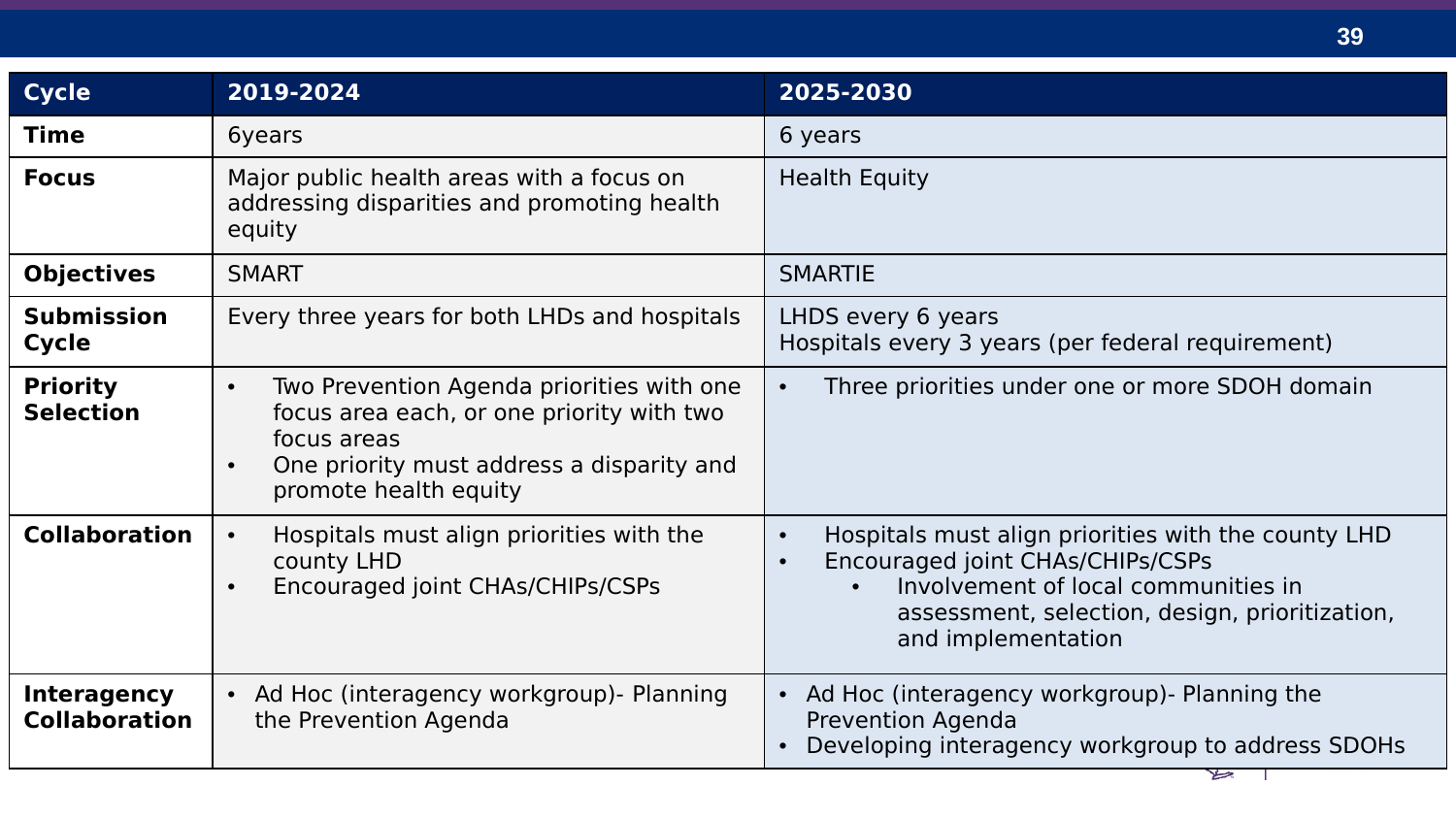

| Cycle | 2019-2024 | 2025-2030 |
| --- | --- | --- |
| Time | 6years | 6 years |
| Focus | Major public health areas with a focus on addressing disparities and promoting health equity | Health Equity |
| Objectives | SMART | SMARTIE |
| Submission Cycle | Every three years for both LHDs and hospitals | LHDS every 6 years  Hospitals every 3 years (per federal requirement) |
| Priority Selection | Two Prevention Agenda priorities with one focus area each, or one priority with two focus areas One priority must address a disparity and promote health equity | Three priorities under one or more SDOH domain |
| Collaboration | Hospitals must align priorities with the county LHD Encouraged joint CHAs/CHIPs/CSPs | Hospitals must align priorities with the county LHD Encouraged joint CHAs/CHIPs/CSPs Involvement of local communities in assessment, selection, design, prioritization, and implementation |
| Interagency Collaboration | Ad Hoc (interagency workgroup)- Planning the Prevention Agenda | Ad Hoc (interagency workgroup)- Planning the Prevention Agenda Developing interagency workgroup to address SDOHs |